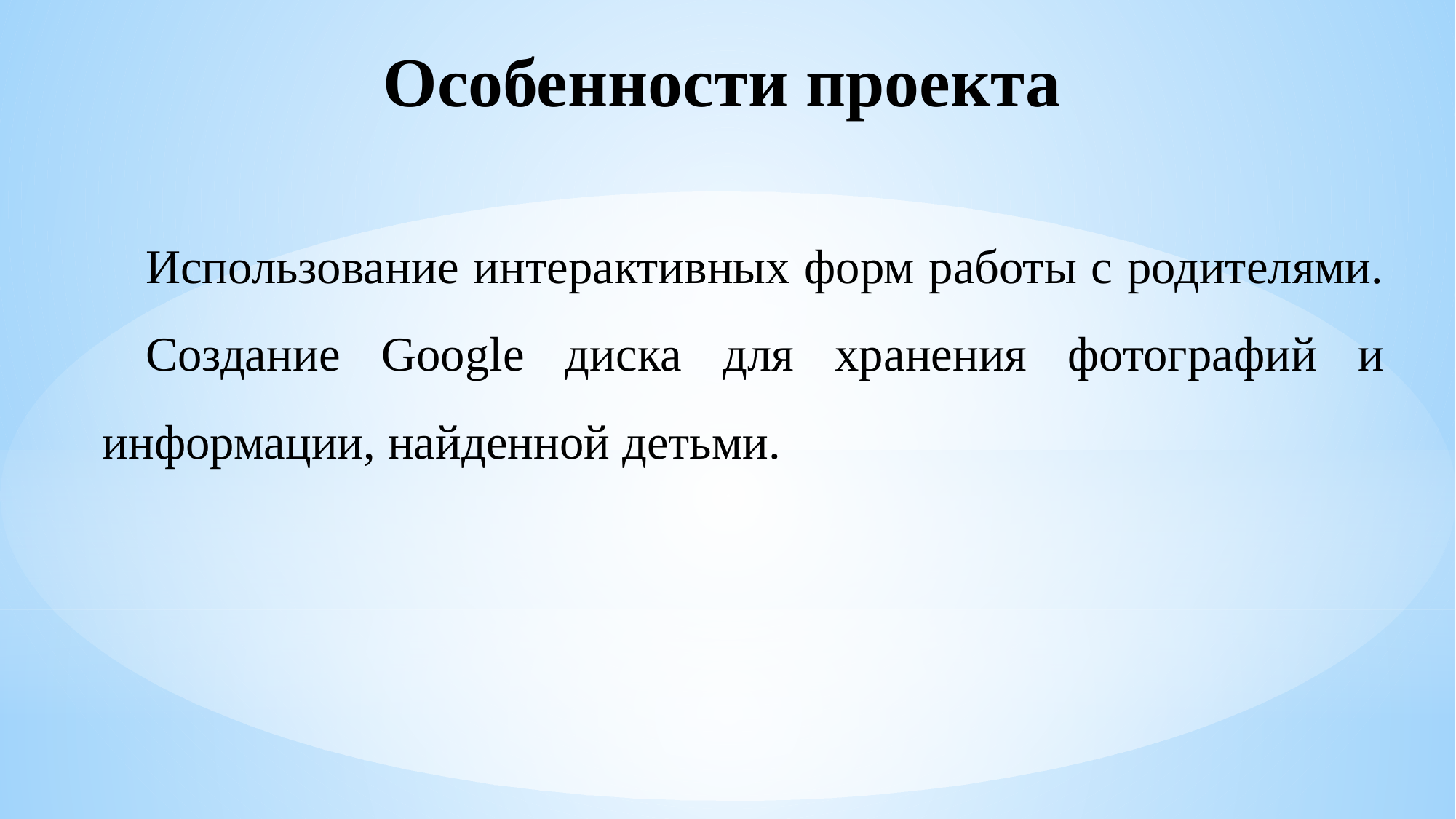

# Особенности проекта
Использование интерактивных форм работы с родителями.
Создание Google диска для хранения фотографий и информации, найденной детьми.